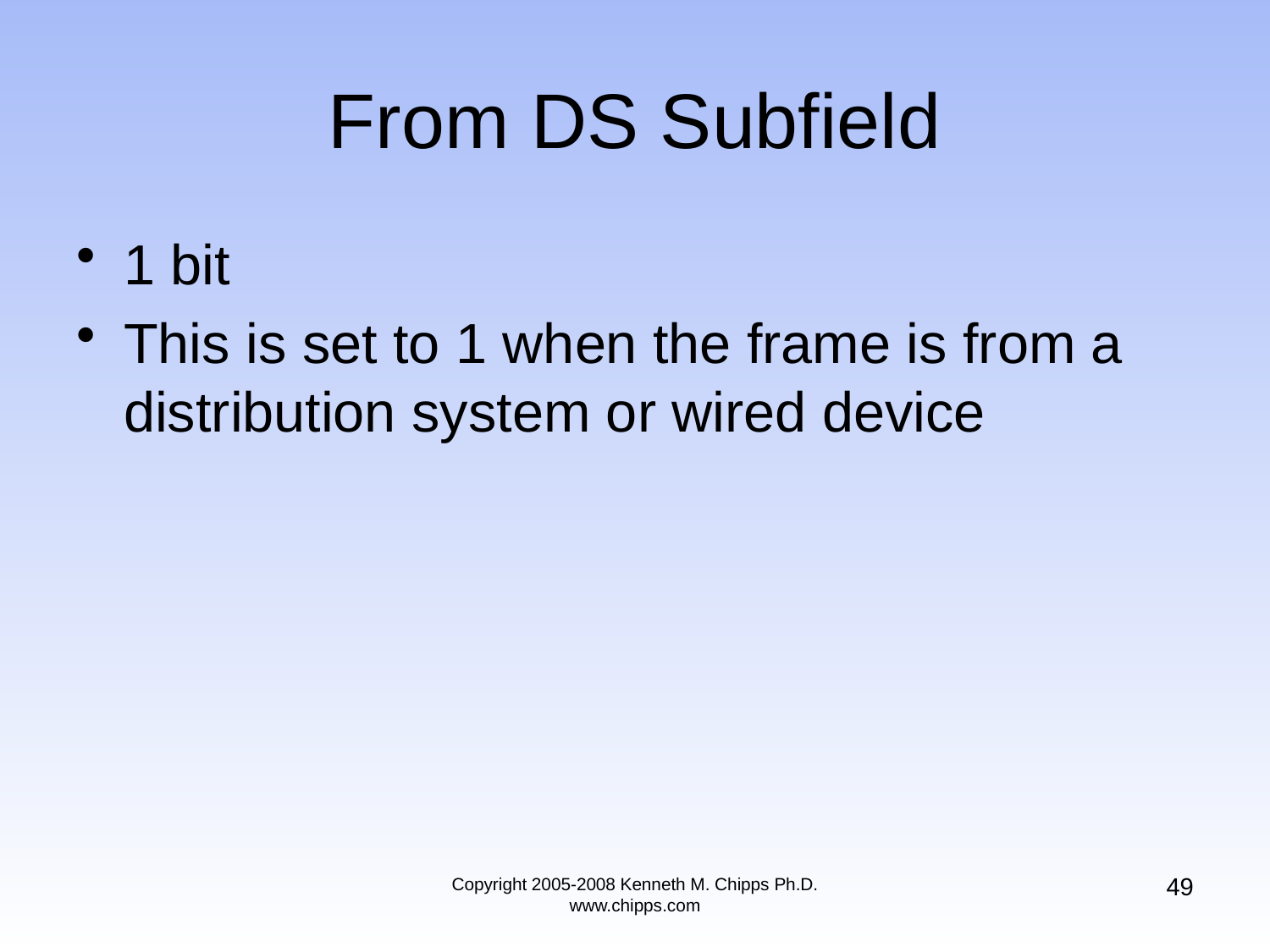

# From DS Subfield
1 bit
This is set to 1 when the frame is from a distribution system or wired device
49
Copyright 2005-2008 Kenneth M. Chipps Ph.D. www.chipps.com